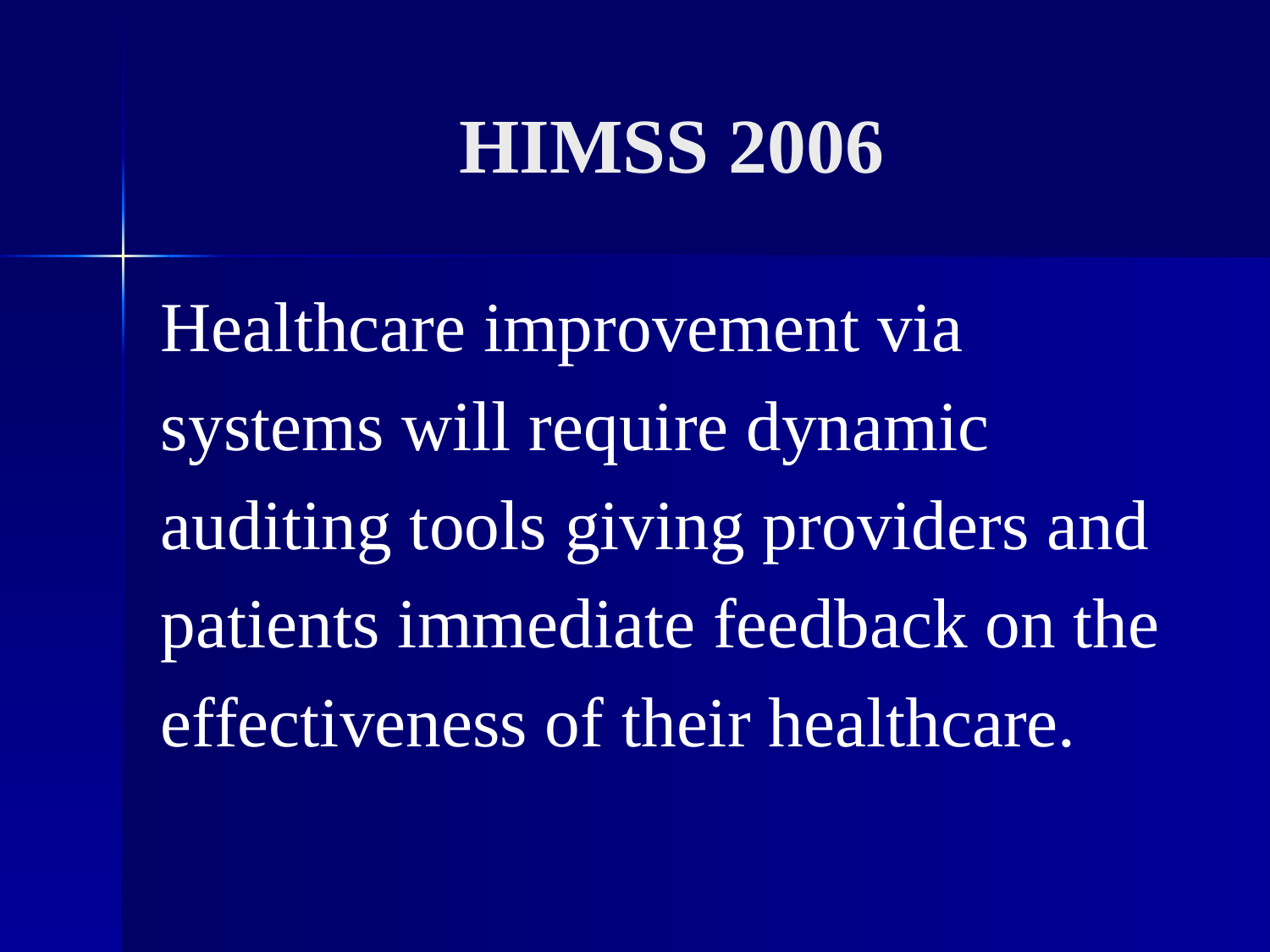

# HIMSS 2006
Healthcare improvement via
systems will require dynamic
auditing tools giving providers and
patients immediate feedback on the
effectiveness of their healthcare.